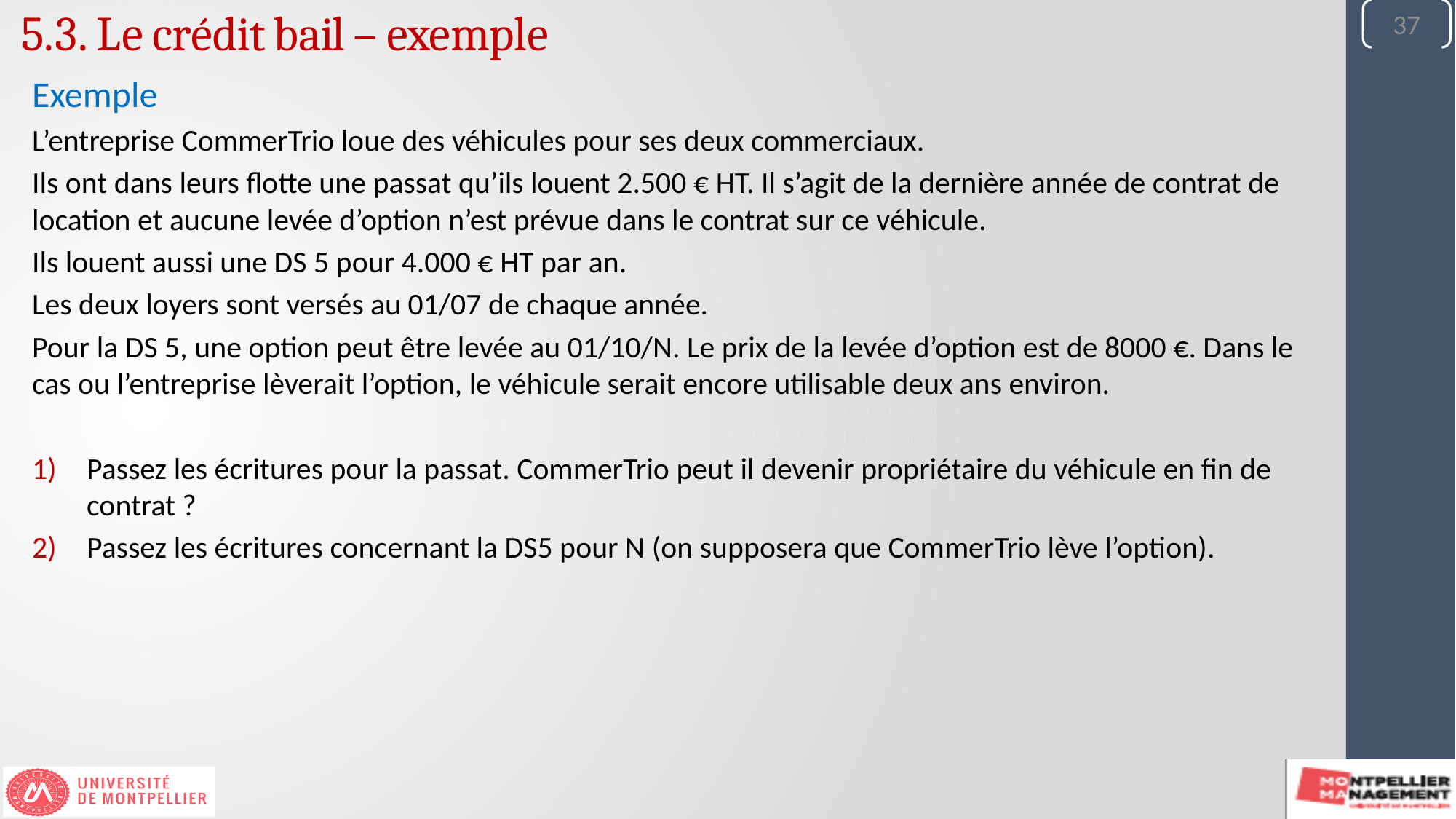

37
5.3. Le crédit bail – exemple
Exemple
L’entreprise CommerTrio loue des véhicules pour ses deux commerciaux.
Ils ont dans leurs flotte une passat qu’ils louent 2.500 € HT. Il s’agit de la dernière année de contrat de location et aucune levée d’option n’est prévue dans le contrat sur ce véhicule.
Ils louent aussi une DS 5 pour 4.000 € HT par an.
Les deux loyers sont versés au 01/07 de chaque année.
Pour la DS 5, une option peut être levée au 01/10/N. Le prix de la levée d’option est de 8000 €. Dans le cas ou l’entreprise lèverait l’option, le véhicule serait encore utilisable deux ans environ.

Passez les écritures pour la passat. CommerTrio peut il devenir propriétaire du véhicule en fin de contrat ?
Passez les écritures concernant la DS5 pour N (on supposera que CommerTrio lève l’option).